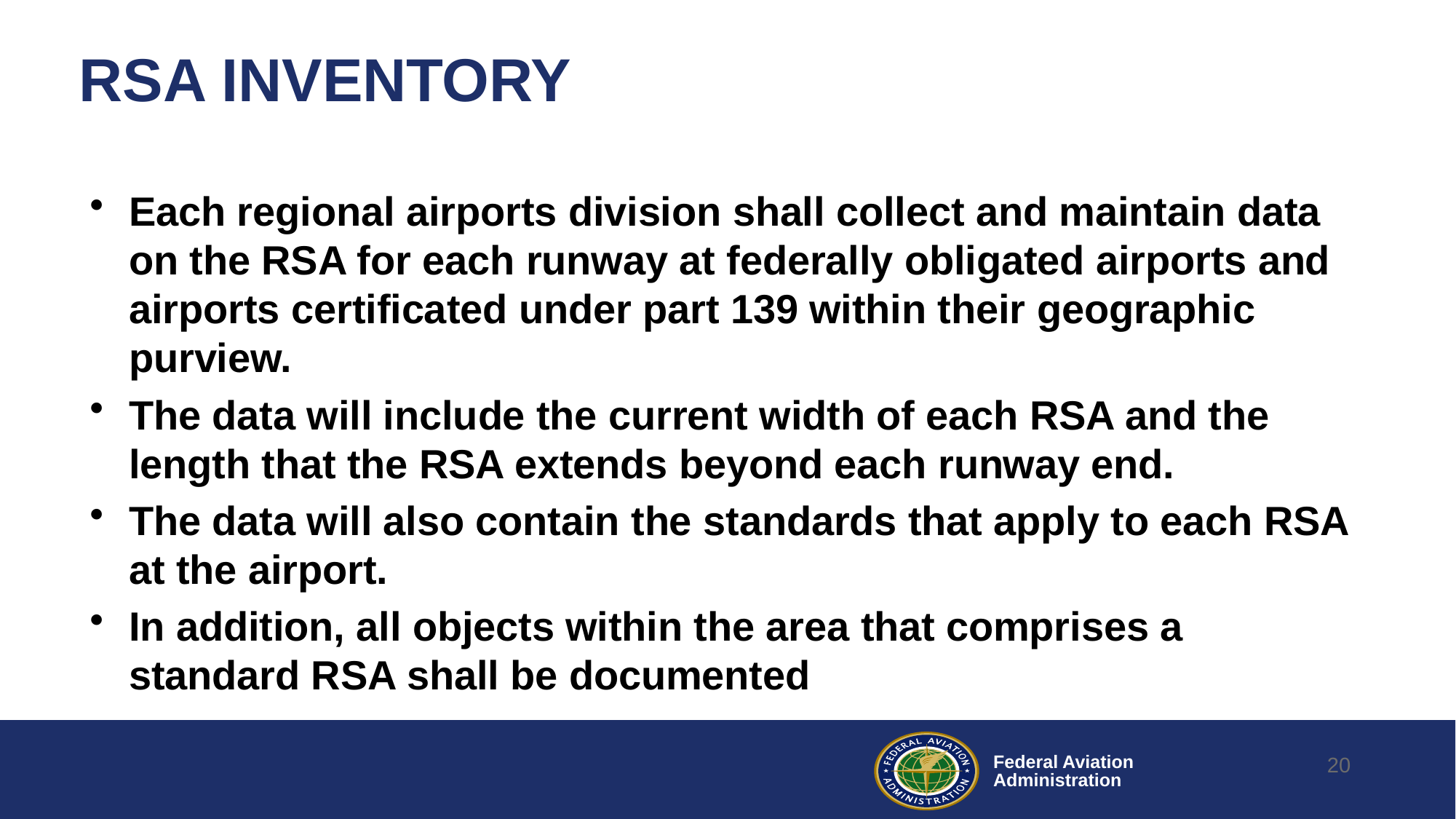

20
# RSA INVENTORY
Each regional airports division shall collect and maintain data on the RSA for each runway at federally obligated airports and airports certificated under part 139 within their geographic purview.
The data will include the current width of each RSA and the length that the RSA extends beyond each runway end.
The data will also contain the standards that apply to each RSA at the airport.
In addition, all objects within the area that comprises a standard RSA shall be documented